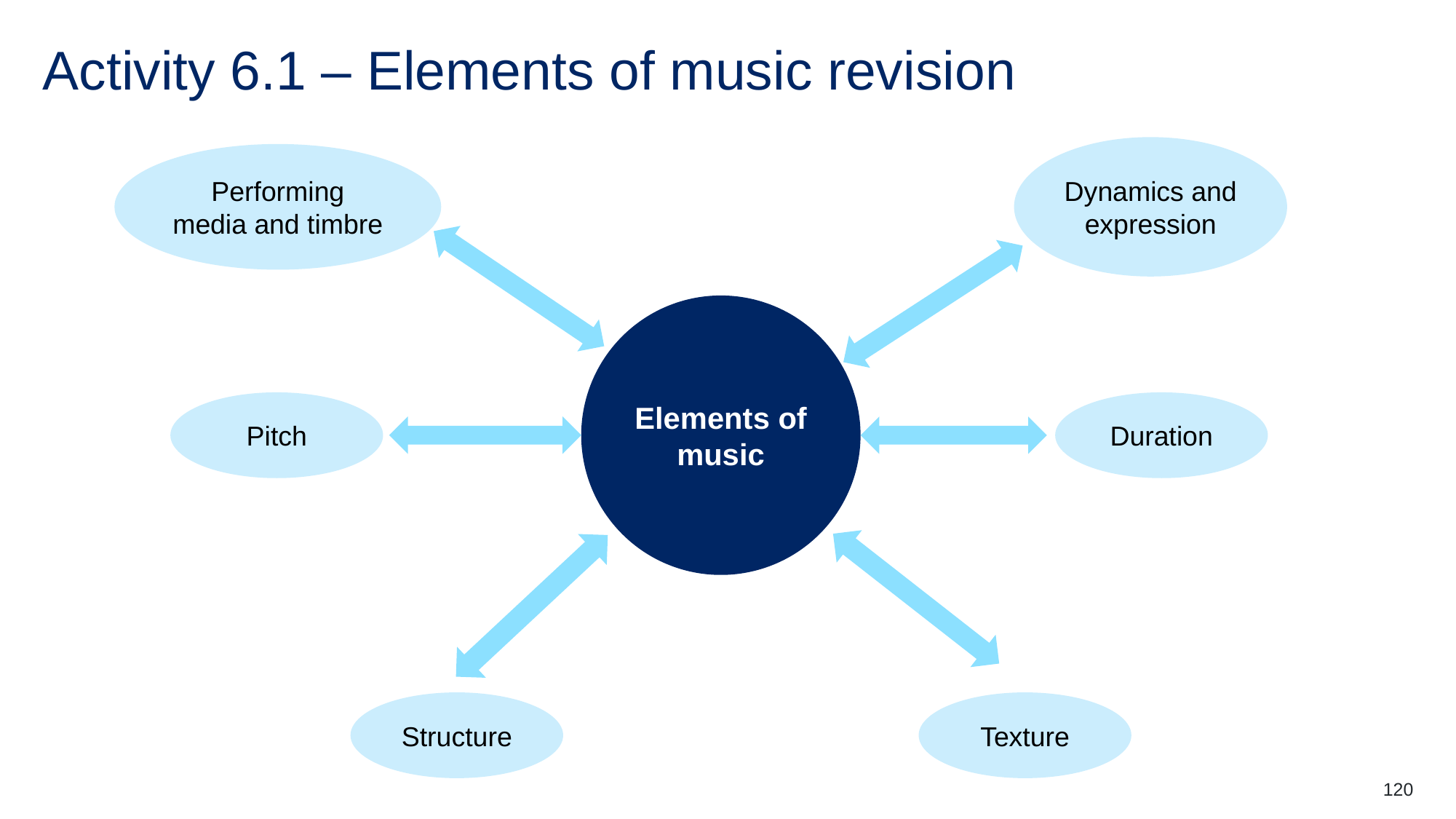

# Activity 6.1 – Elements of music revision
Dynamics and expression
Performing media and timbre

Elements of music

Pitch
Duration

Texture
Structure
120